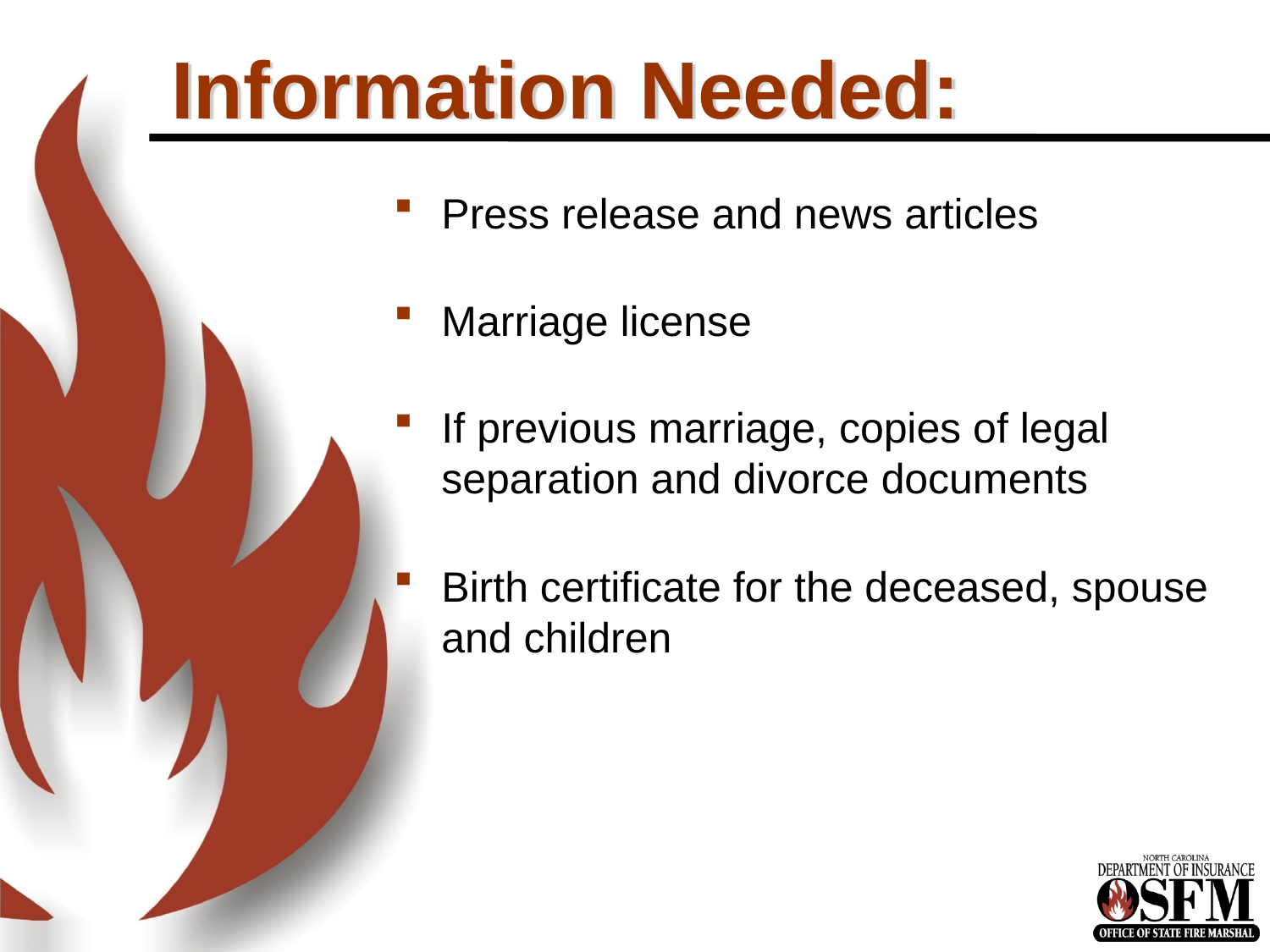

# Information Needed:
Press release and news articles

Marriage license

If previous marriage, copies of legal separation and divorce documents

Birth certificate for the deceased, spouse and children